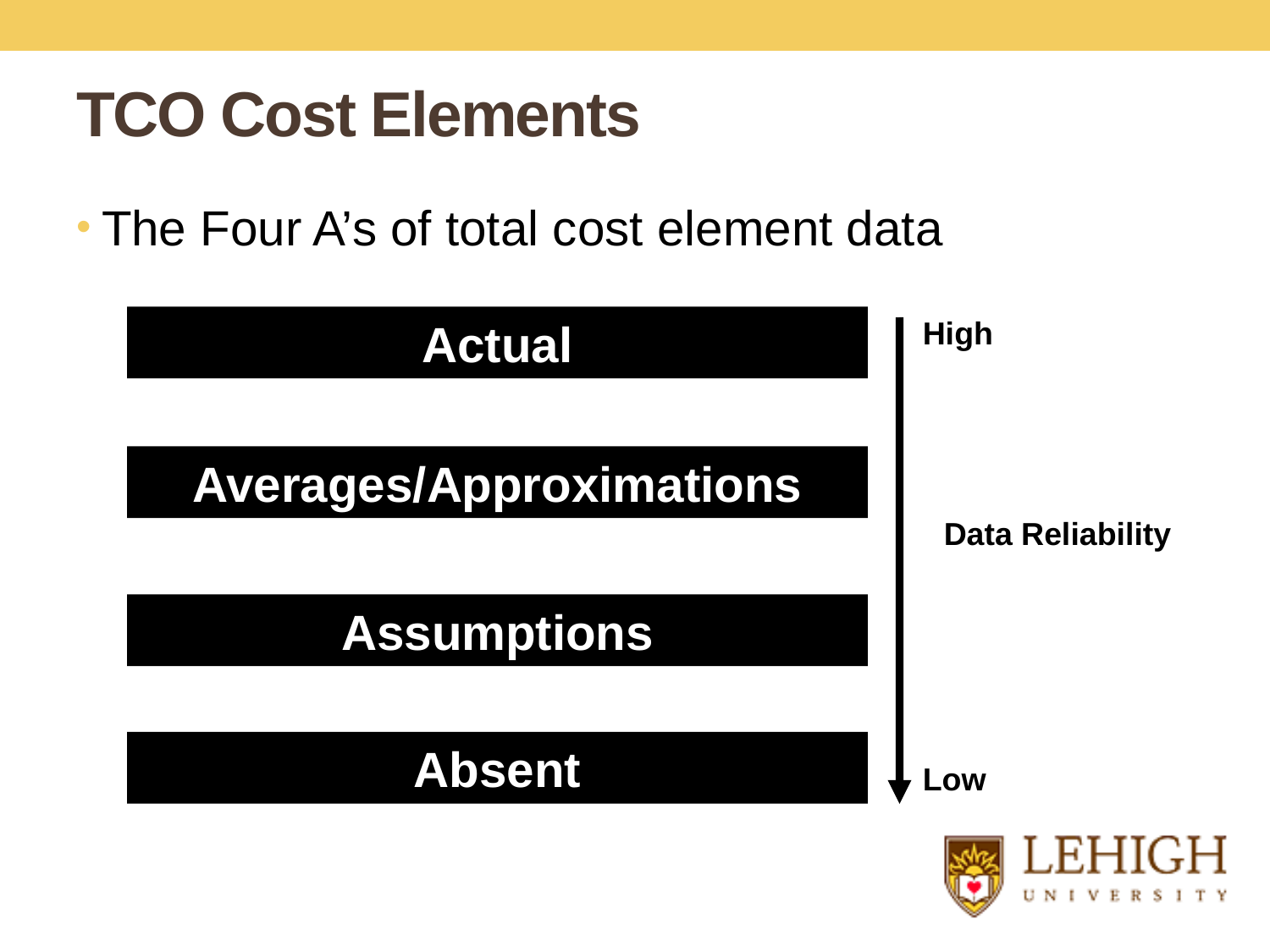

# TCO Cost Elements
The Four A’s of total cost element data
Actual
High

Averages/Approximations
Data Reliability
Assumptions
Absent
Low